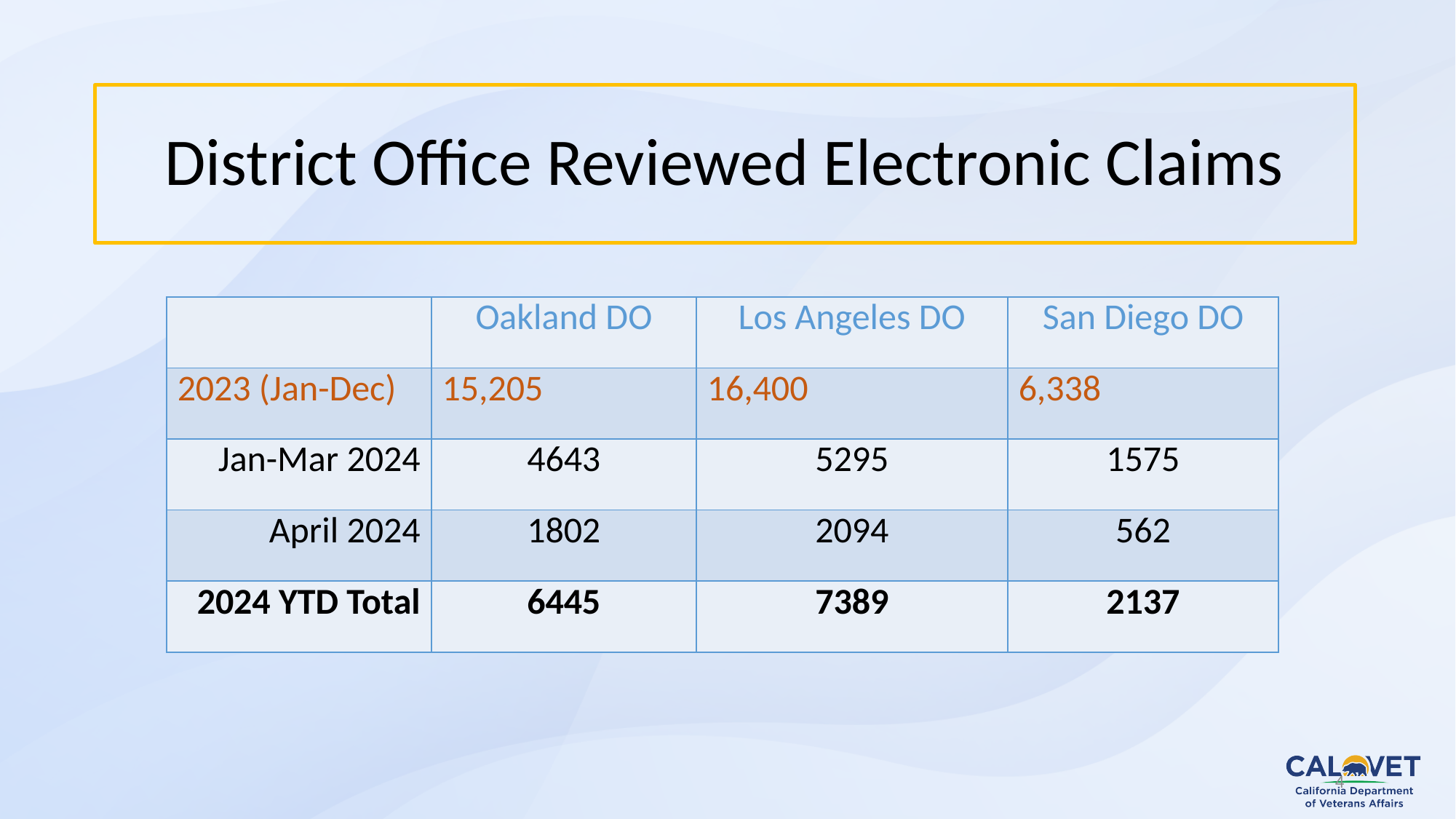

4
# District Office Reviewed Electronic Claims

|  | Oakland DO | Los Angeles DO | San Diego DO |
| --- | --- | --- | --- |
| 2023 (Jan-Dec) | 15,205 | 16,400 | 6,338 |
| Jan-Mar 2024 | 4643 | 5295 | 1575 |
| April 2024 | 1802 | 2094 | 562 |
| 2024 YTD Total | 6445 | 7389 | 2137 |